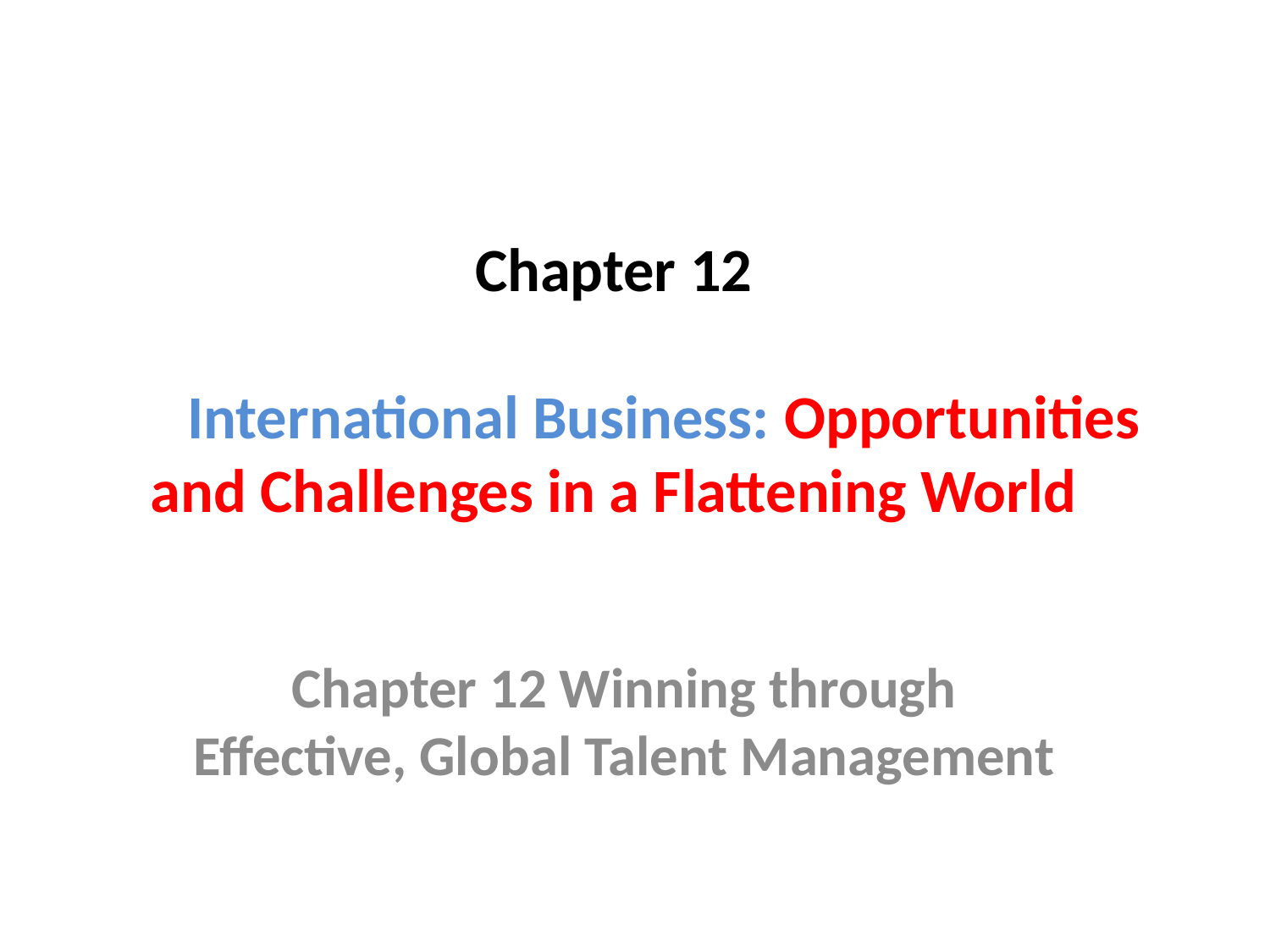

# Chapter 12 International Business: Opportunities and Challenges in a Flattening World
Chapter 12 Winning through Effective, Global Talent Management